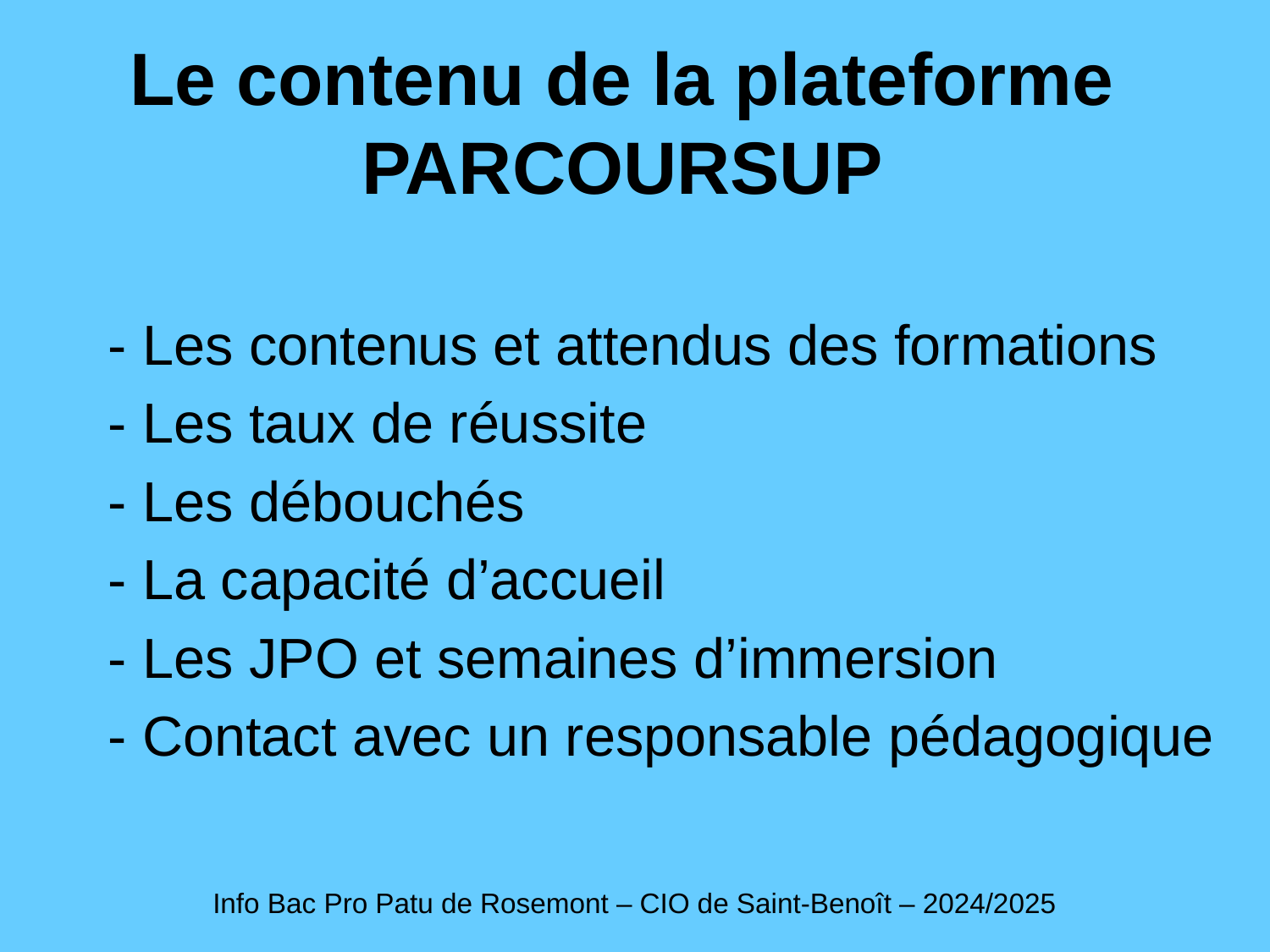

Le contenu de la plateforme PARCOURSUP

- Les contenus et attendus des formations
- Les taux de réussite
- Les débouchés
- La capacité d’accueil
- Les JPO et semaines d’immersion
- Contact avec un responsable pédagogique

Info Bac Pro Patu de Rosemont – CIO de Saint-Benoît – 2024/2025